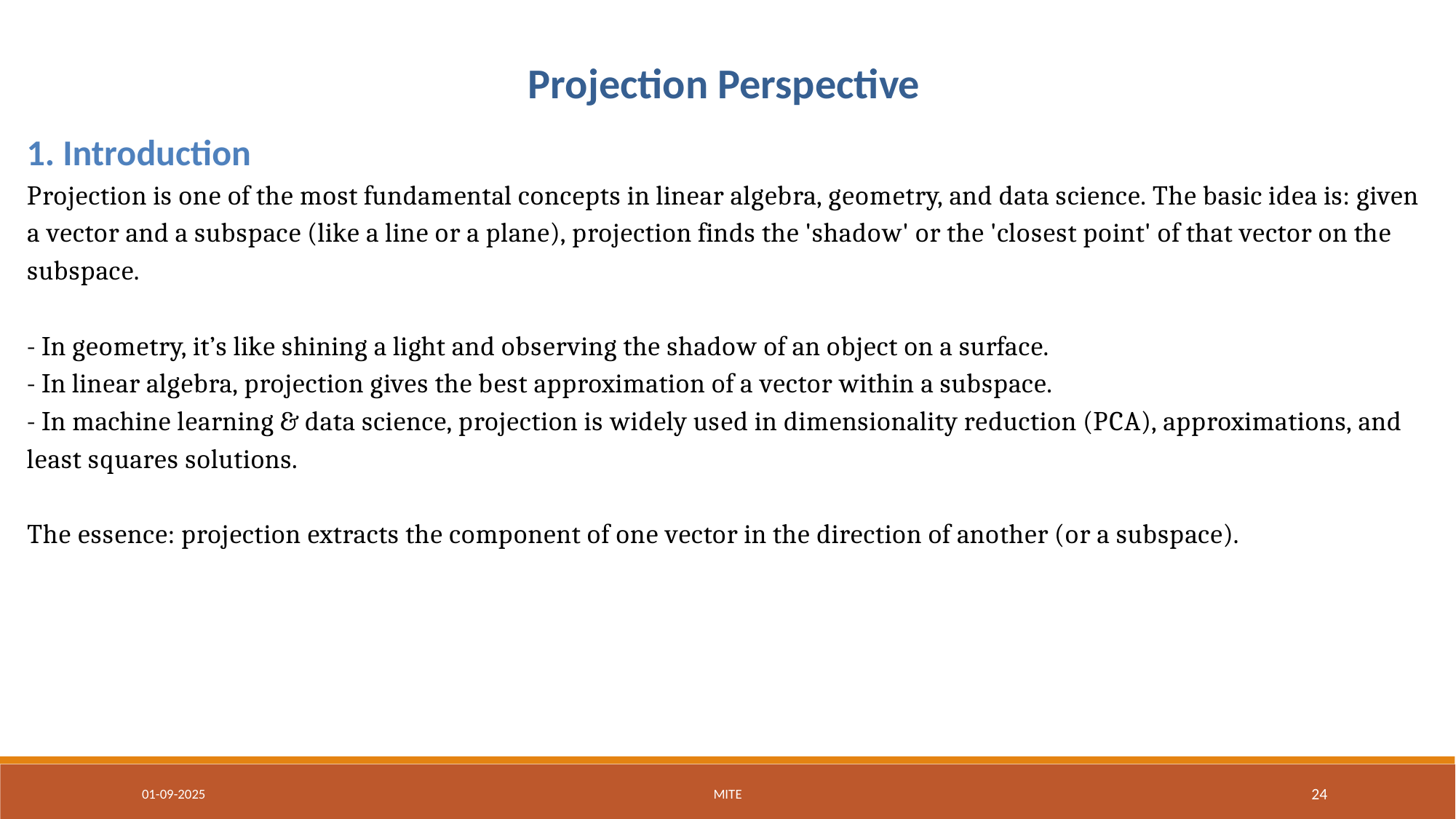

Projection Perspective
1. Introduction
Projection is one of the most fundamental concepts in linear algebra, geometry, and data science. The basic idea is: given a vector and a subspace (like a line or a plane), projection finds the 'shadow' or the 'closest point' of that vector on the subspace.
- In geometry, it’s like shining a light and observing the shadow of an object on a surface.
- In linear algebra, projection gives the best approximation of a vector within a subspace.
- In machine learning & data science, projection is widely used in dimensionality reduction (PCA), approximations, and least squares solutions.
The essence: projection extracts the component of one vector in the direction of another (or a subspace).
01-09-2025
MITE
24